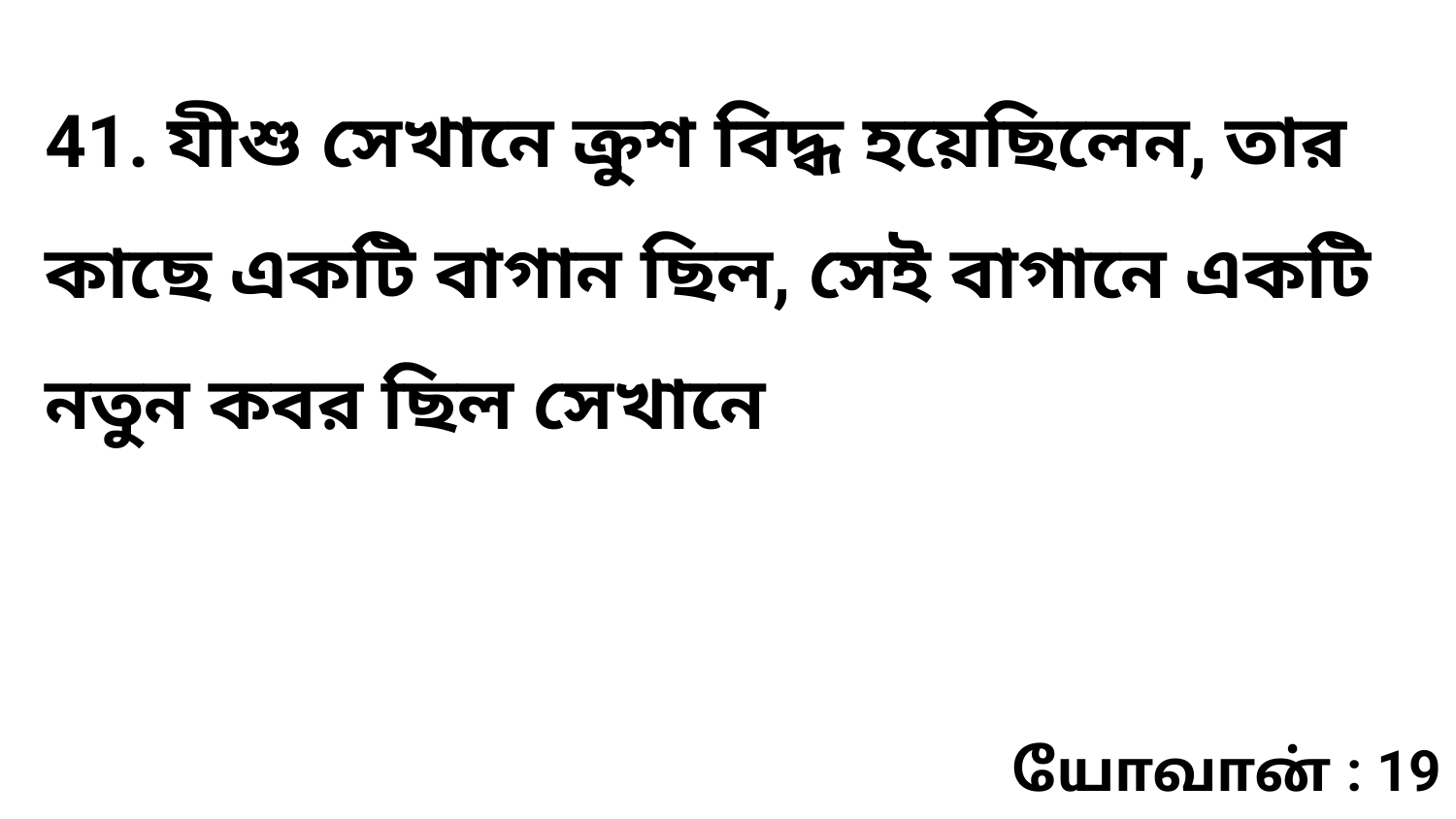

41. যীশু সেখানে ক্রুশ বিদ্ধ হয়েছিলেন, তার কাছে একটি বাগান ছিল, সেই বাগানে একটি নতুন কবর ছিল সেখানে
யோவான் : 19